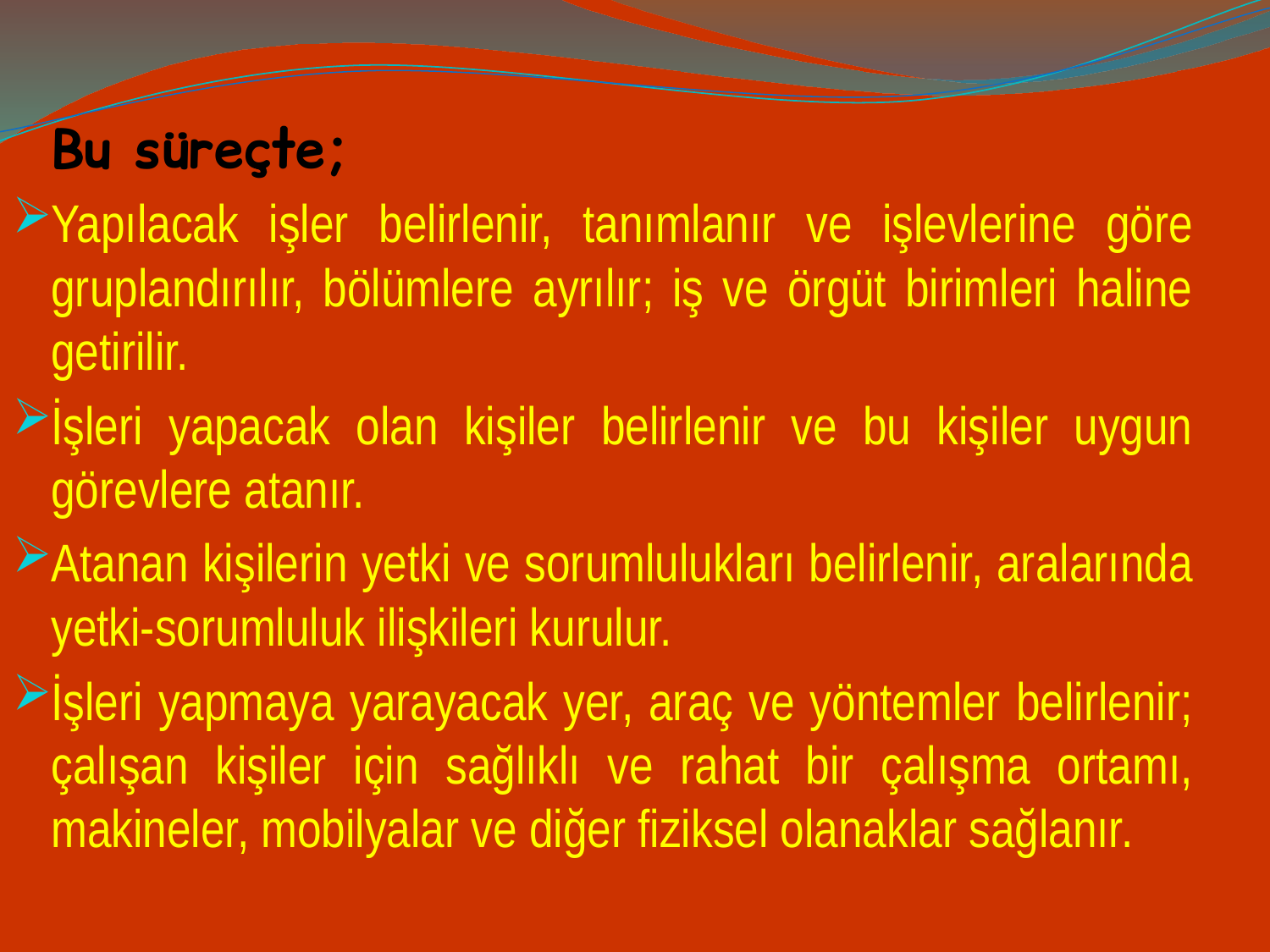

Bu süreçte;
Yapılacak işler belirlenir, tanımlanır ve işlevlerine göre gruplandırılır, bölümlere ayrılır; iş ve örgüt birimleri haline getirilir.
İşleri yapacak olan kişiler belirlenir ve bu kişiler uygun görevlere atanır.
Atanan kişilerin yetki ve sorumlulukları belirlenir, aralarında yetki-sorumluluk ilişkileri kurulur.
İşleri yapmaya yarayacak yer, araç ve yöntemler belirlenir; çalışan kişiler için sağlıklı ve rahat bir çalışma ortamı, makineler, mobilyalar ve diğer fiziksel olanaklar sağlanır.